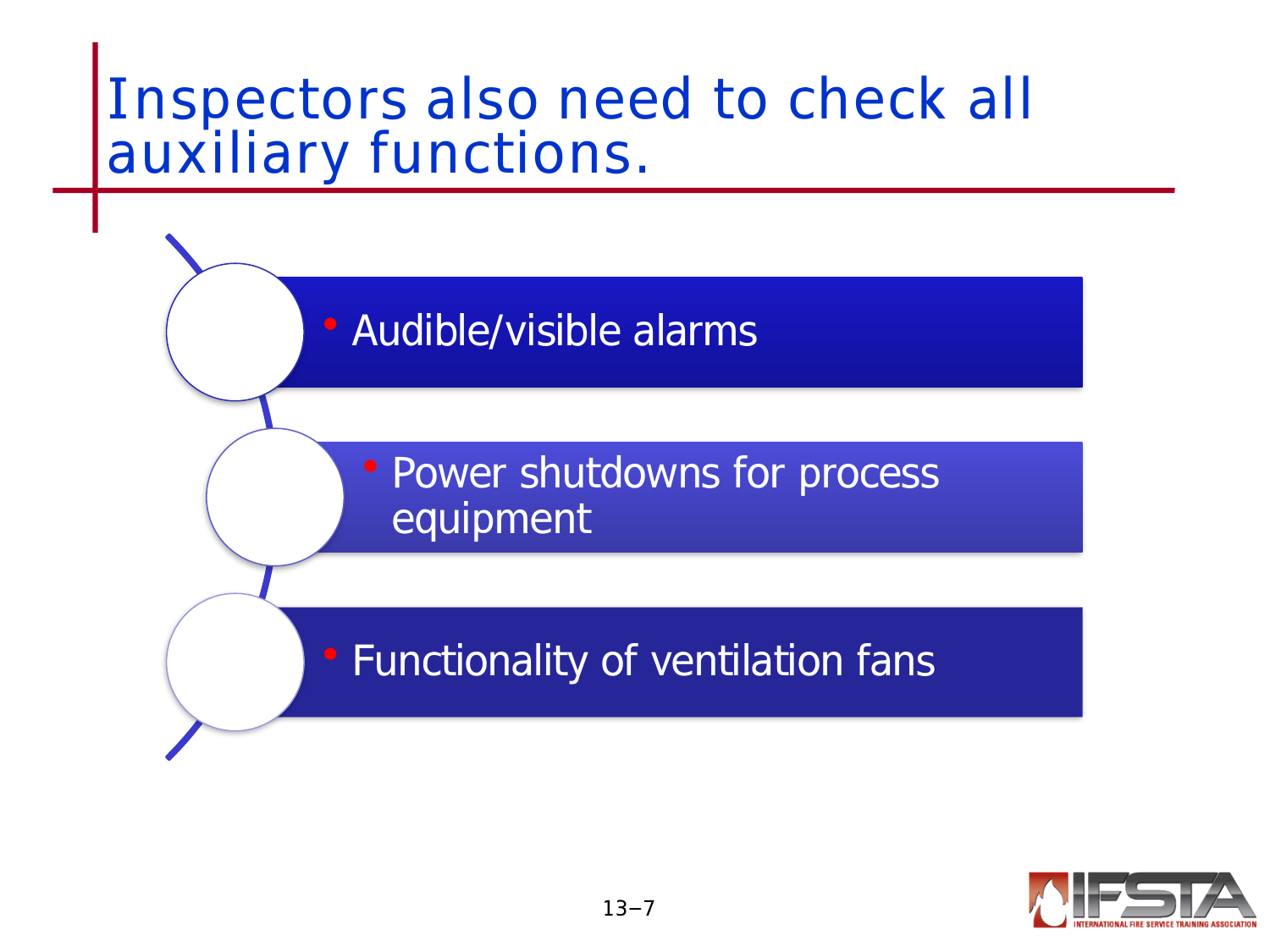

# Inspectors also need to check all auxiliary functions.
Audible/visible alarms
Power shutdowns for process equipment
Functionality of ventilation fans
13–7